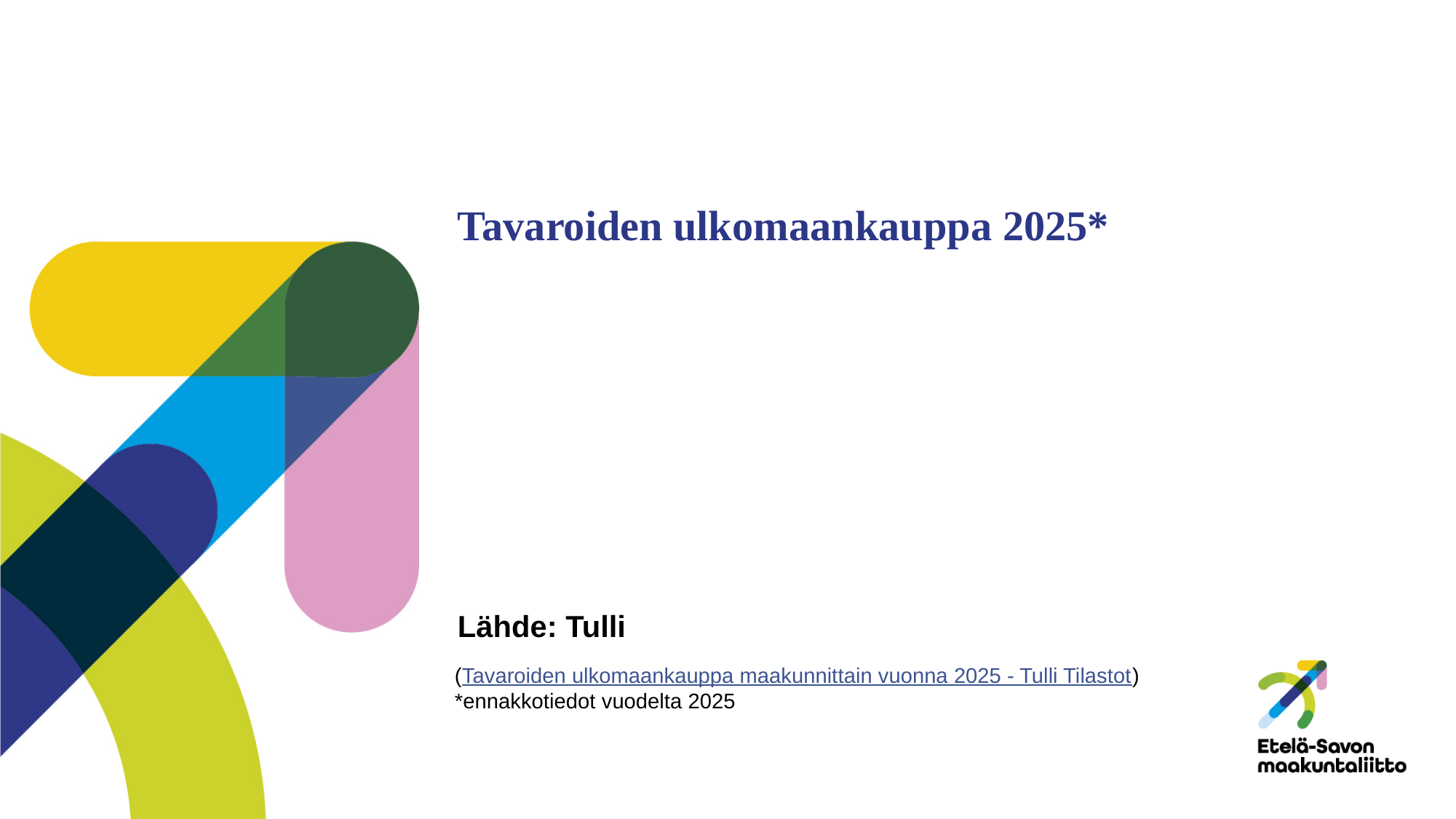

# Tavaroiden ulkomaankauppa 2025*
Lähde: Tulli
(Tavaroiden ulkomaankauppa maakunnittain vuonna 2025 - Tulli Tilastot)
*ennakkotiedot vuodelta 2025